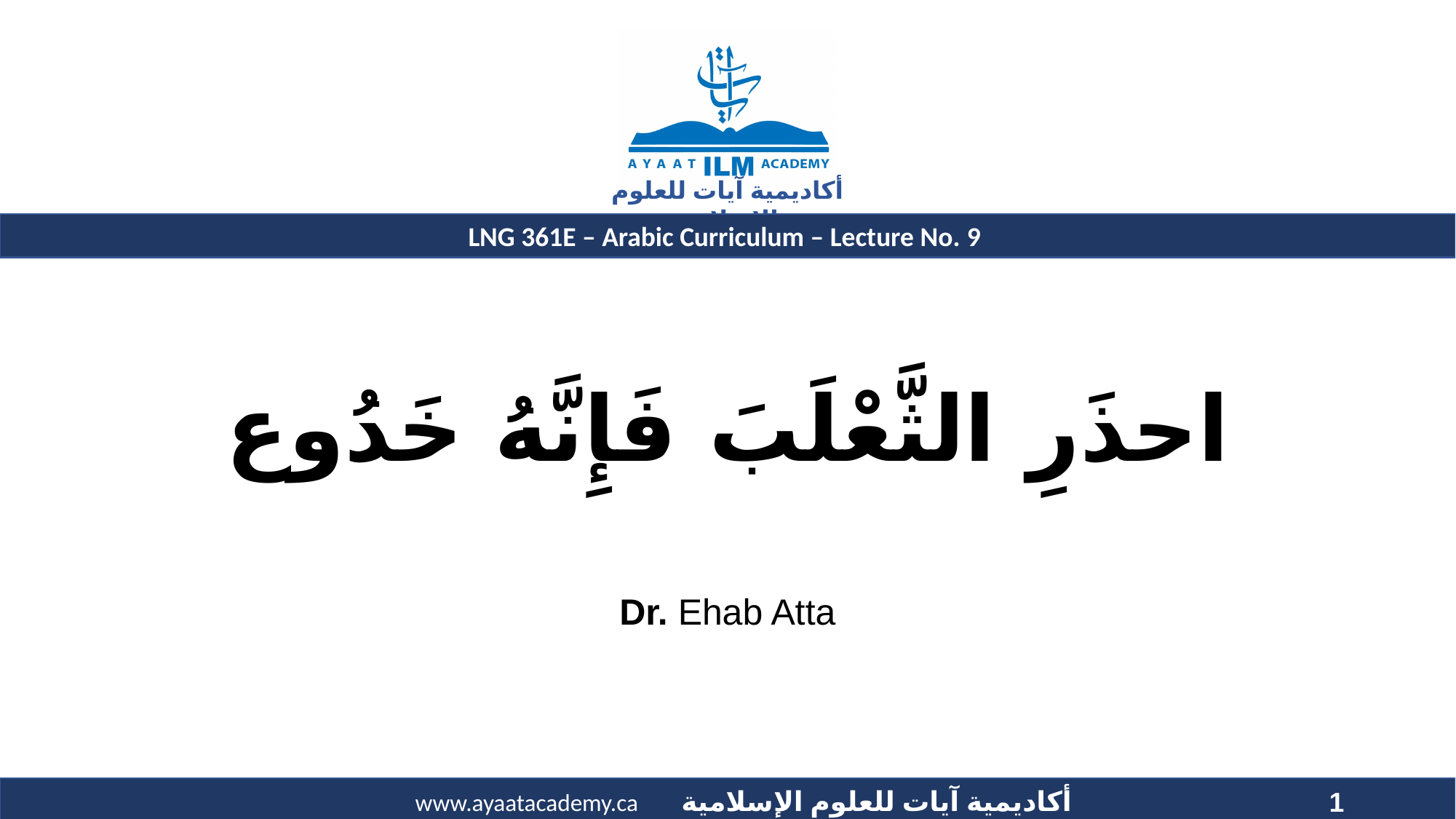

# احذَرِ الثَّعْلَبَ فَإِنَّهُ خَدُوع
Dr. Ehab Atta
1